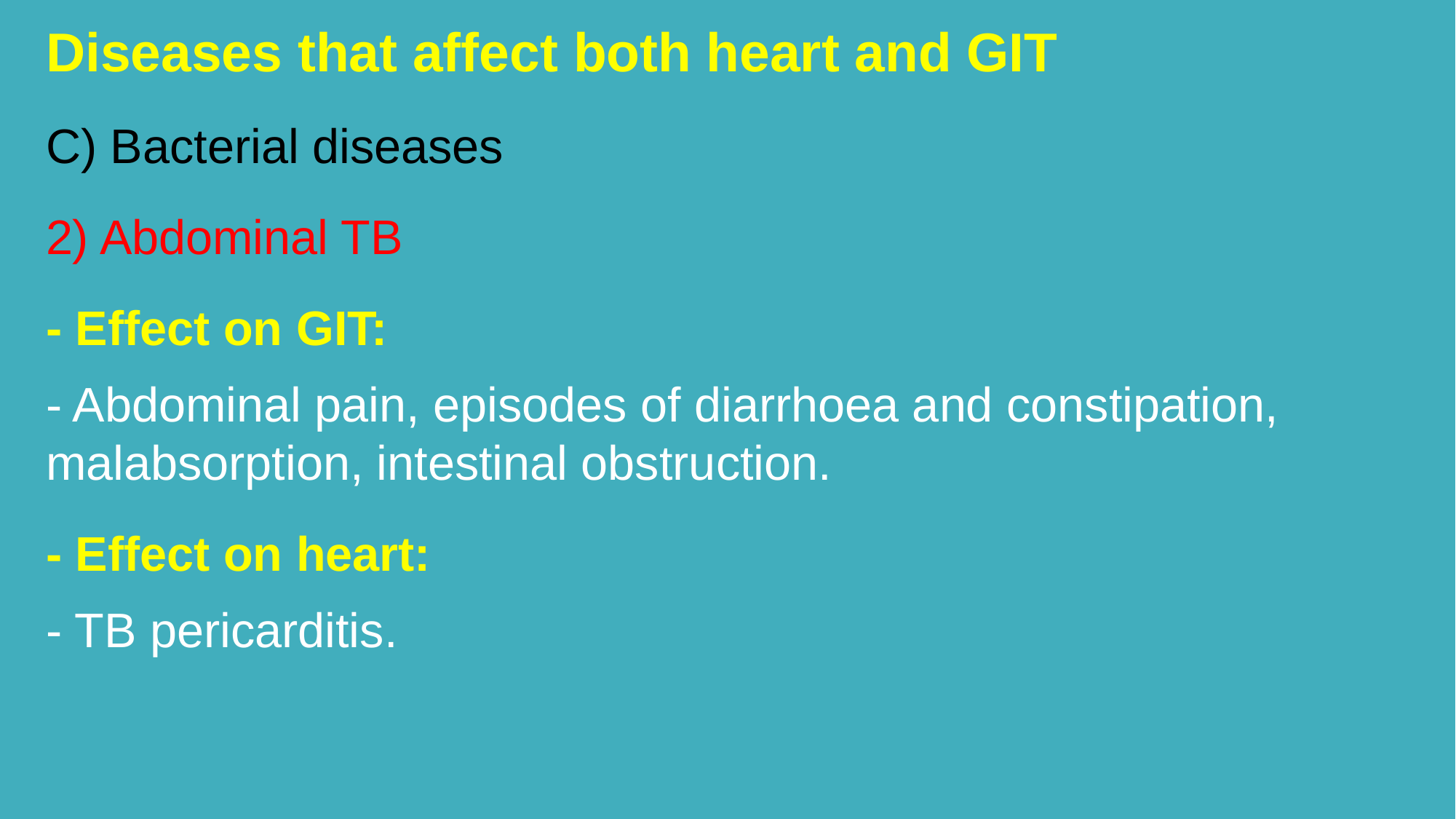

Diseases that affect both heart and GIT

C) Bacterial diseases

2) Abdominal TB

- Effect on GIT:

- Abdominal pain, episodes of diarrhoea and constipation, malabsorption, intestinal obstruction.

- Effect on heart:

- TB pericarditis.